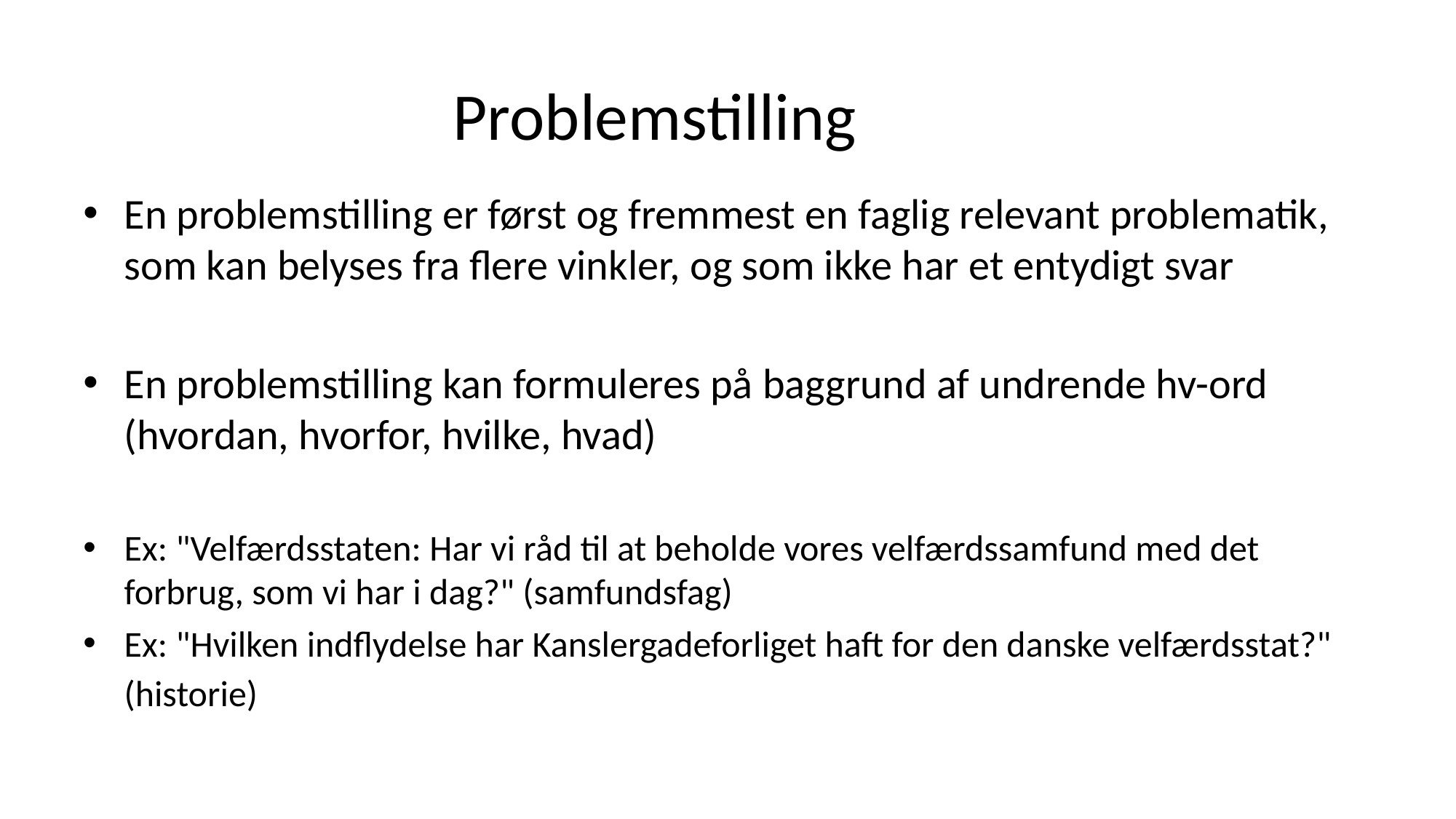

# Problemstilling
En problemstilling er først og fremmest en faglig relevant problematik, som kan belyses fra flere vinkler, og som ikke har et entydigt svar

En problemstilling kan formuleres på baggrund af undrende hv-ord (hvordan, hvorfor, hvilke, hvad)

Ex: "Velfærdsstaten: Har vi råd til at beholde vores velfærdssamfund med det forbrug, som vi har i dag?" (samfundsfag)
Ex: "Hvilken indflydelse har Kanslergadeforliget haft for den danske velfærdsstat?" (historie)